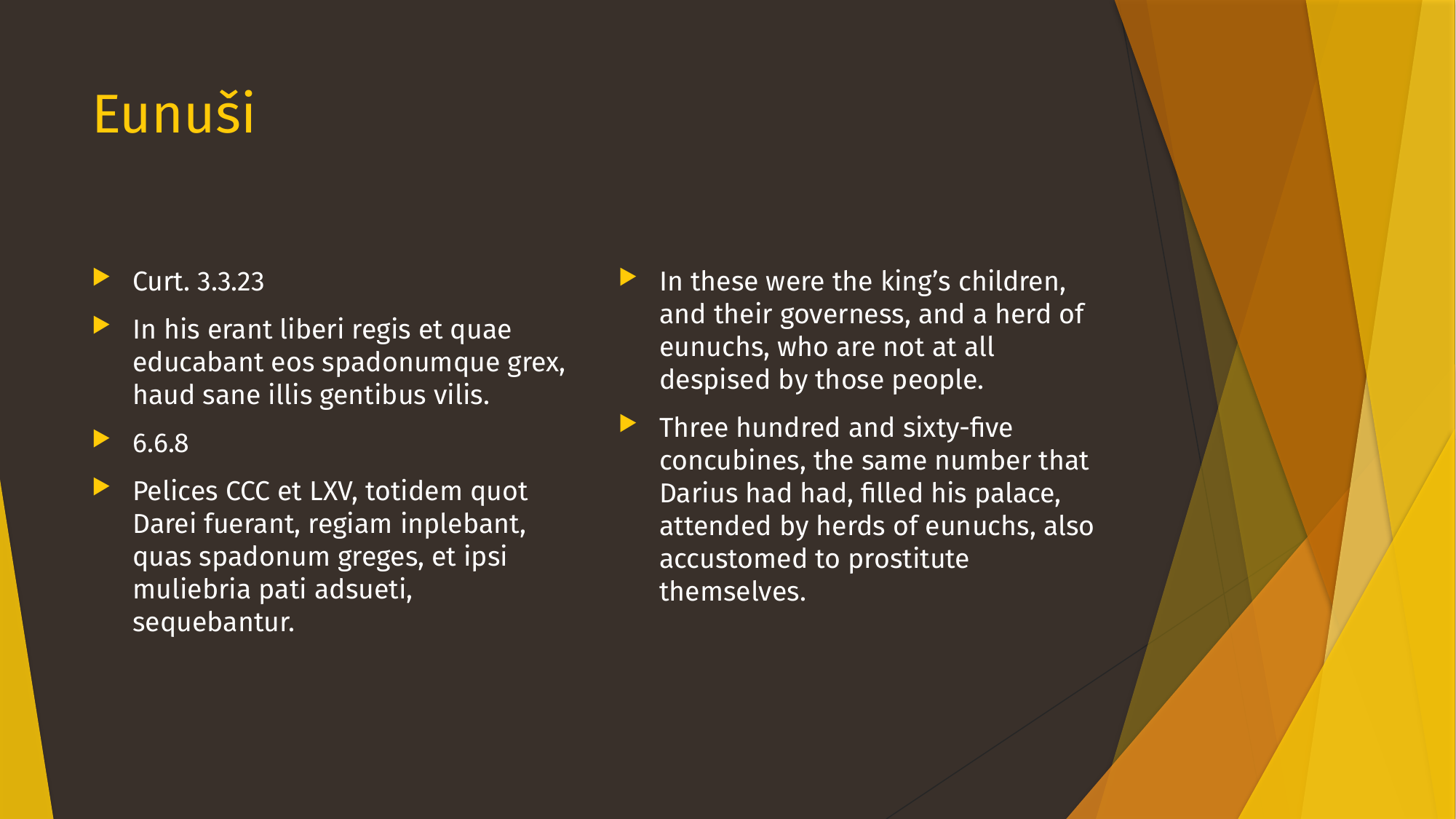

# Eunuši
Curt. 3.3.23
In his erant liberi regis et quae educabant eos spadonumque grex, haud sane illis gentibus vilis.
6.6.8
Pelices CCC et LXV, totidem quot Darei fuerant, regiam inplebant, quas spadonum greges, et ipsi muliebria pati adsueti, sequebantur.
In these were the king’s children, and their governess, and a herd of eunuchs, who are not at all despised by those people.
Three hundred and sixty-five concubines, the same number that Darius had had, filled his palace, attended by herds of eunuchs, also accustomed to prostitute themselves.